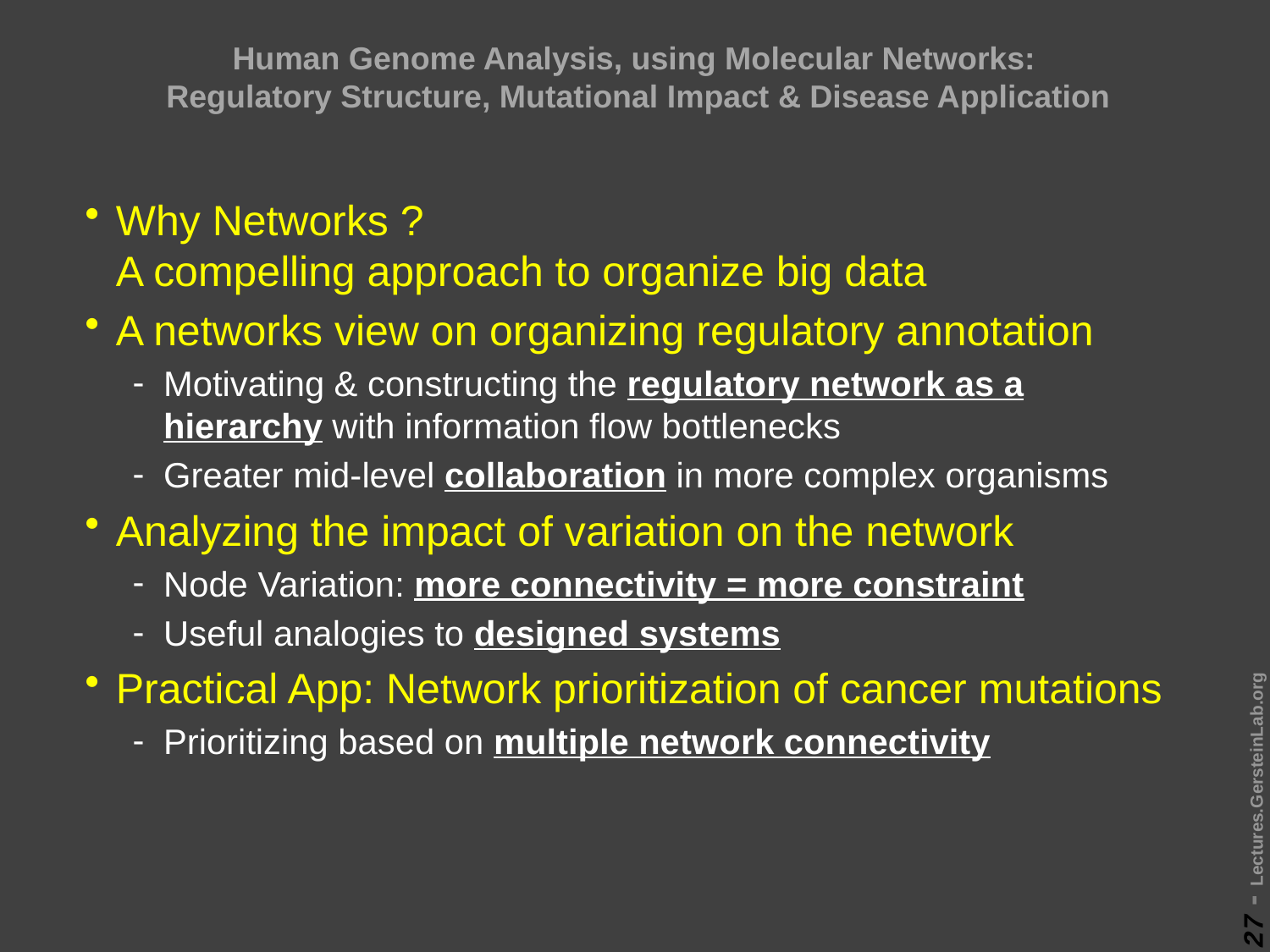

# Human Genome Analysis, using Molecular Networks: Regulatory Structure, Mutational Impact & Disease Application

Why Networks ?
A compelling approach to organize big data
A networks view on organizing regulatory annotation
Motivating & constructing the regulatory network as a hierarchy with information flow bottlenecks
Greater mid-level collaboration in more complex organisms
Analyzing the impact of variation on the network
Node Variation: more connectivity = more constraint
Useful analogies to designed systems
Practical App: Network prioritization of cancer mutations
Prioritizing based on multiple network connectivity